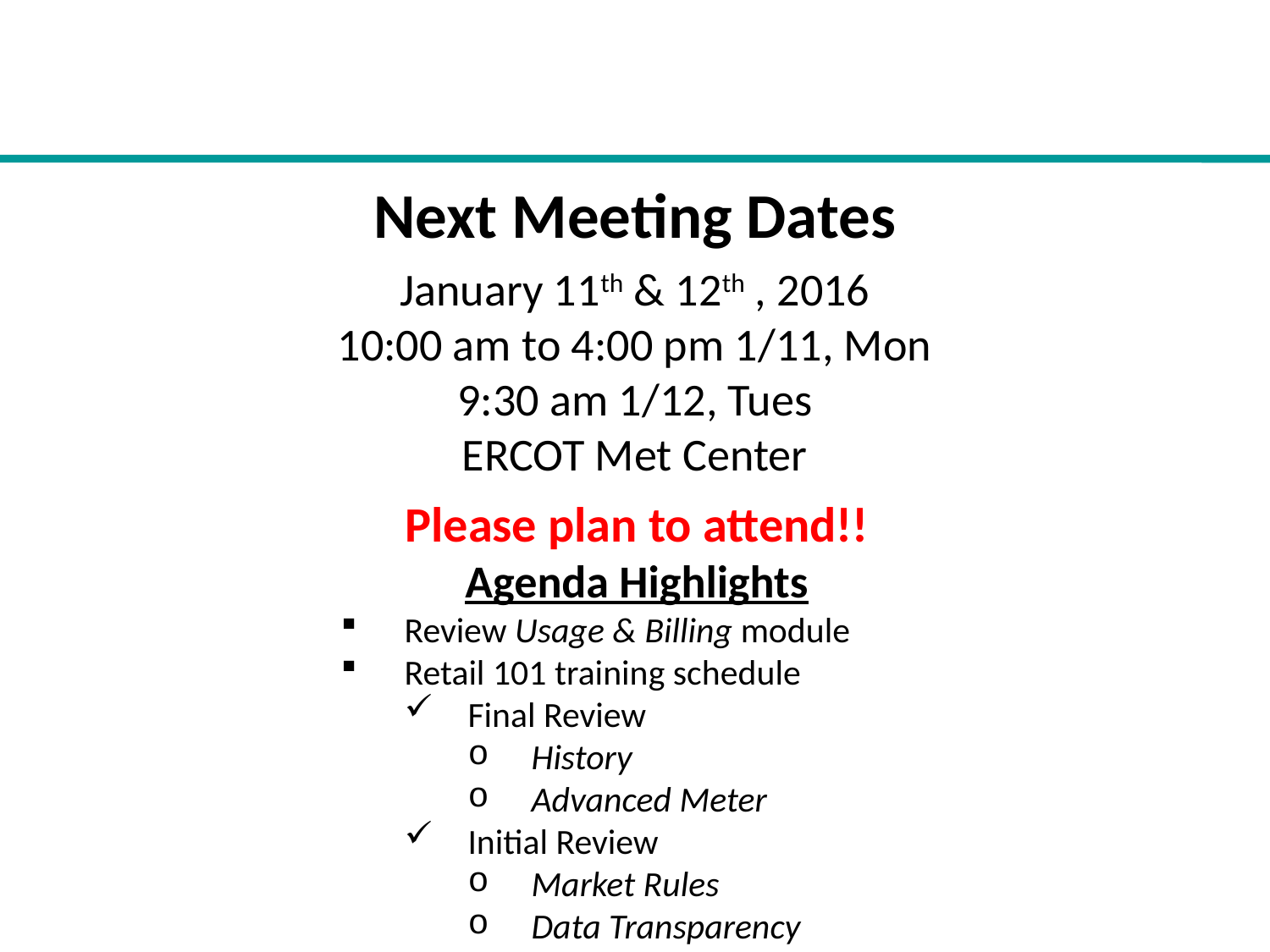

# Next Meeting Dates
January 11th & 12th , 2016
10:00 am to 4:00 pm 1/11, Mon
9:30 am 1/12, Tues
ERCOT Met Center
Please plan to attend!!
Agenda Highlights
Review Usage & Billing module
Retail 101 training schedule
Final Review
History
Advanced Meter
Initial Review
Market Rules
Data Transparency